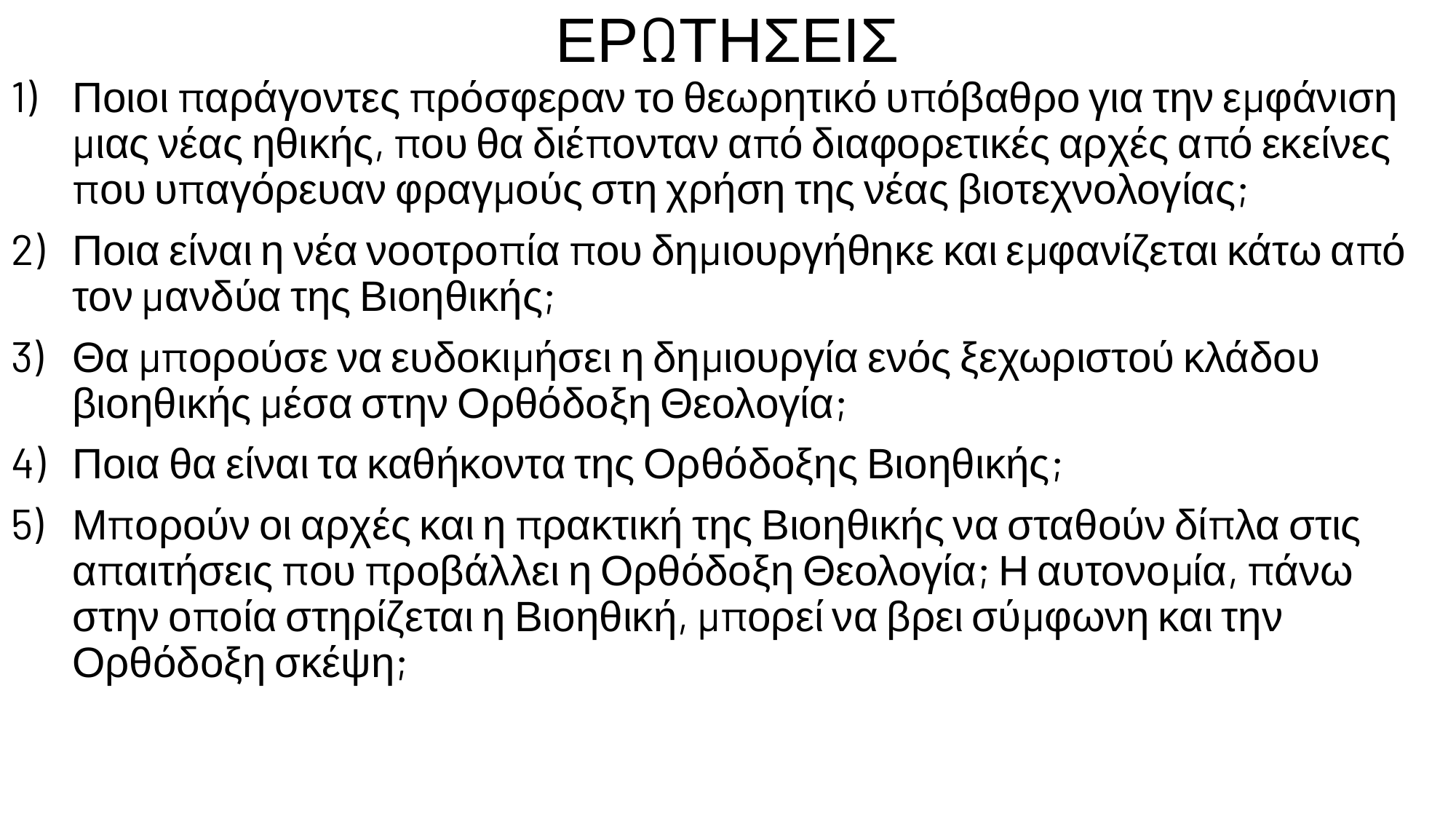

# ΕΡΩΤΗΣΕΙΣ
Ποιοι παράγοντες πρόσφεραν το θεωρητικό υπόβαθρο για την εμφάνιση μιας νέας ηθικής, που θα διέπονταν από διαφορετικές αρχές από εκείνες που υπαγόρευαν φραγμούς στη χρήση της νέας βιοτεχνολογίας;
Ποια είναι η νέα νοοτροπία που δημιουργήθηκε και εμφανίζεται κάτω από τον μανδύα της Βιοηθικής;
Θα μπορούσε να ευδοκιμήσει η δημιουργία ενός ξεχωριστού κλάδου βιοηθικής μέσα στην Ορθόδοξη Θεολογία;
Ποια θα είναι τα καθήκοντα της Ορθόδοξης Βιοηθικής;
Μπορούν οι αρχές και η πρακτική της Βιοηθικής να σταθούν δίπλα στις απαιτήσεις που προβάλλει η Ορθόδοξη Θεολογία; Η αυτονομία, πάνω στην οποία στηρίζεται η Βιοηθική, μπορεί να βρει σύμφωνη και την Ορθόδοξη σκέψη;